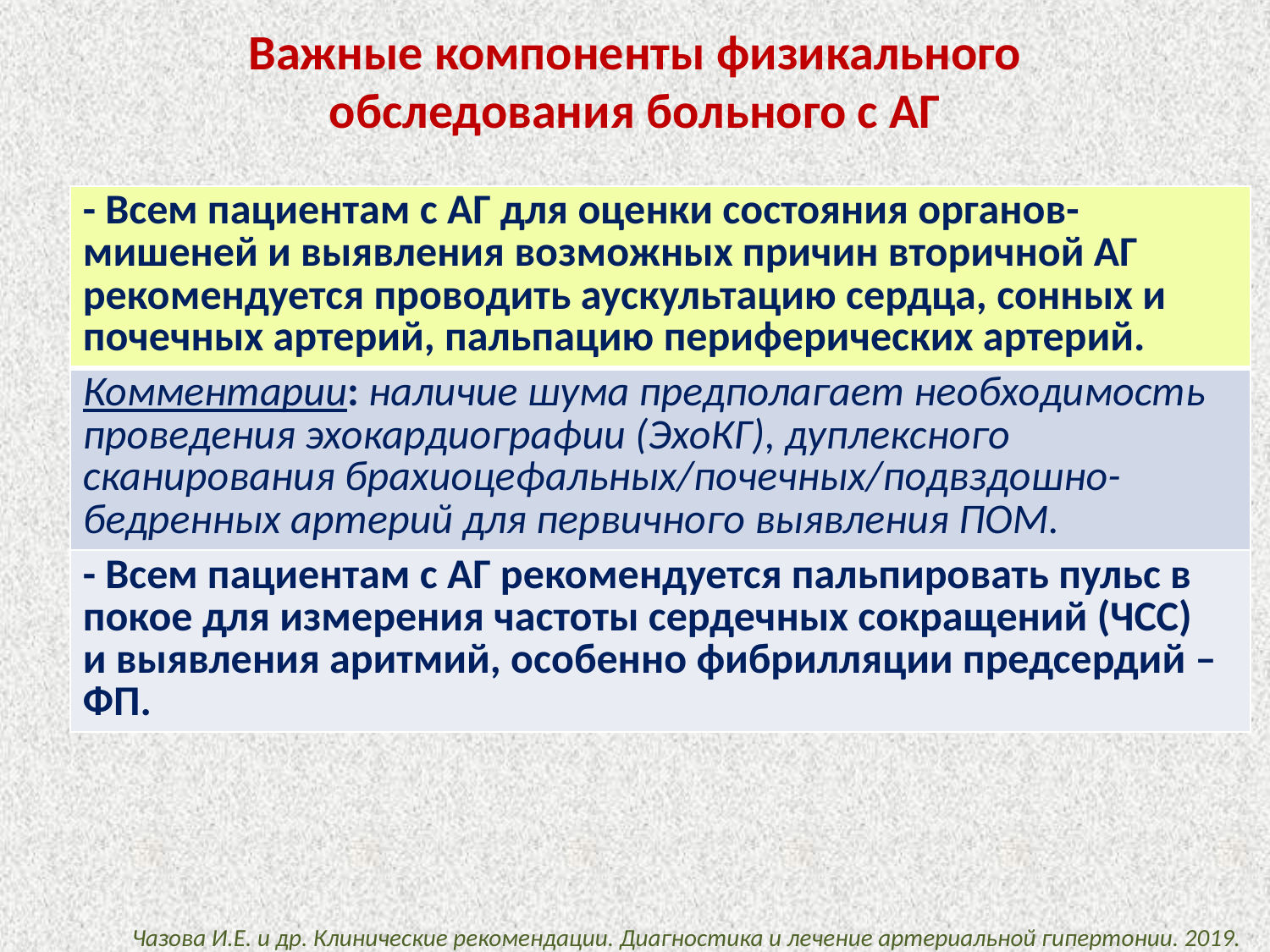

# Важные компоненты физикального обследования больного с АГ
| - Всем пациентам с АГ для оценки состояния органов-мишеней и выявления возможных причин вторичной АГ рекомендуется проводить аускультацию сердца, сонных и почечных артерий, пальпацию периферических артерий. |
| --- |
| Комментарии: наличие шума предполагает необходимость проведения эхокардиографии (ЭхоКГ), дуплексного сканирования брахиоцефальных/почечных/подвздошно-бедренных артерий для первичного выявления ПОМ. |
| - Всем пациентам с АГ рекомендуется пальпировать пульс в покое для измерения частоты сердечных сокращений (ЧСС) и выявления аритмий, особенно фибрилляции предсердий – ФП. |
Чазова И.Е. и др. Клинические рекомендации. Диагностика и лечение артериальной гипертонии. 2019.